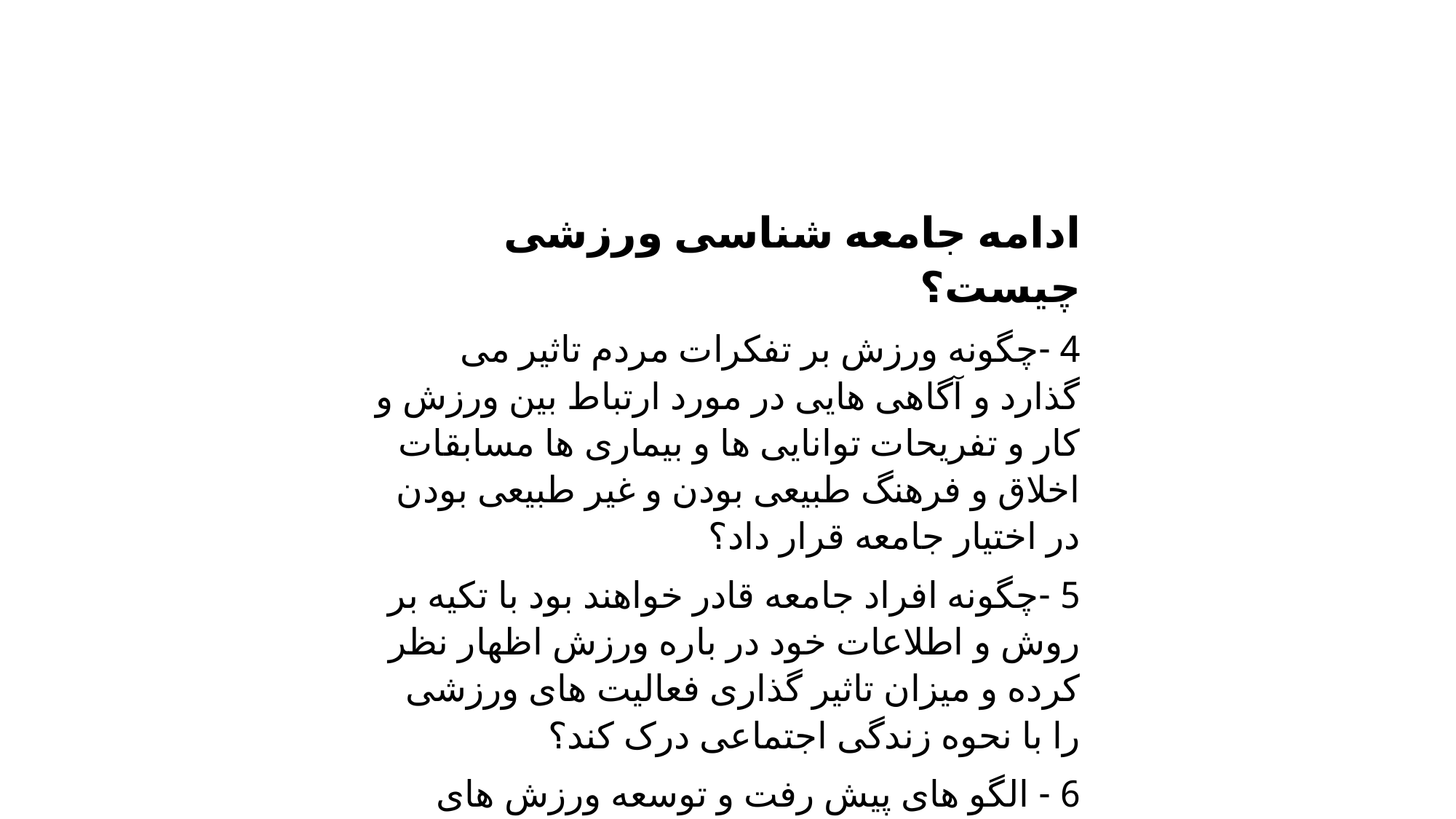

ادامه جامعه شناسی ورزشی چیست؟
4 -چگونه ورزش بر تفکرات مردم تاثیر می گذارد و آگاهی هایی در مورد ارتباط بین ورزش و کار و تفریحات توانایی ها و بیماری ها مسابقات اخلاق و فرهنگ طبیعی بودن و غیر طبیعی بودن در اختیار جامعه قرار داد؟
5 -چگونه افراد جامعه قادر خواهند بود با تکیه بر روش و اطلاعات خود در باره ورزش اظهار نظر کرده و میزان تاثیر گذاری فعالیت های ورزشی را با نحوه زندگی اجتماعی درک کند؟
6 - الگو های پیش رفت و توسعه ورزش های مختلف ورزشی، موانع و مشکلات توسعه ورزش طبقات اجتماعی فرهنگ و شکل های مختلف فعالیت جسمانی کدام است؟